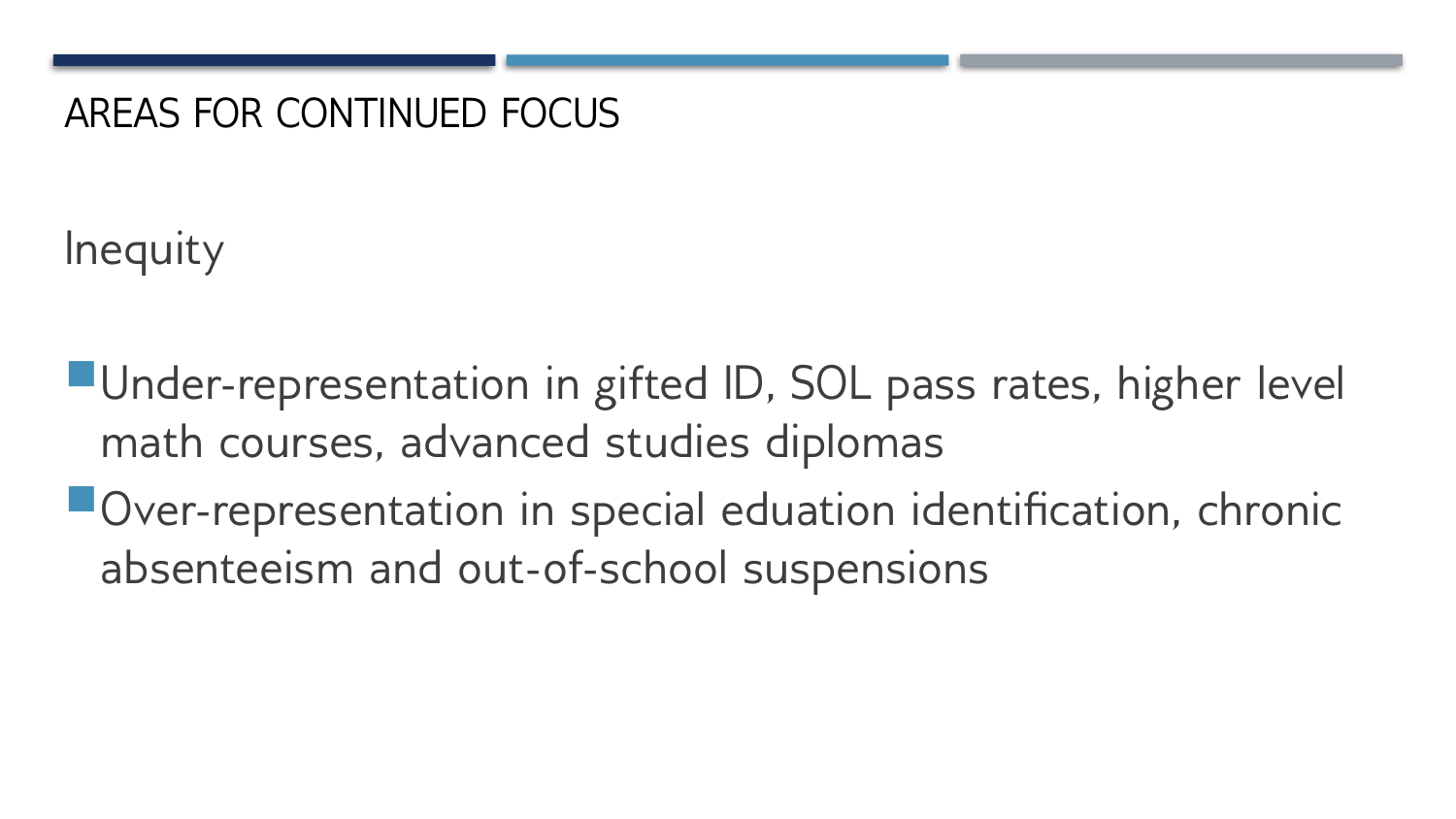

# Areas for Continued Focus
Inequity

Under-representation in gifted ID, SOL pass rates, higher level math courses, advanced studies diplomas
Over-representation in special eduation identification, chronic absenteeism and out-of-school suspensions